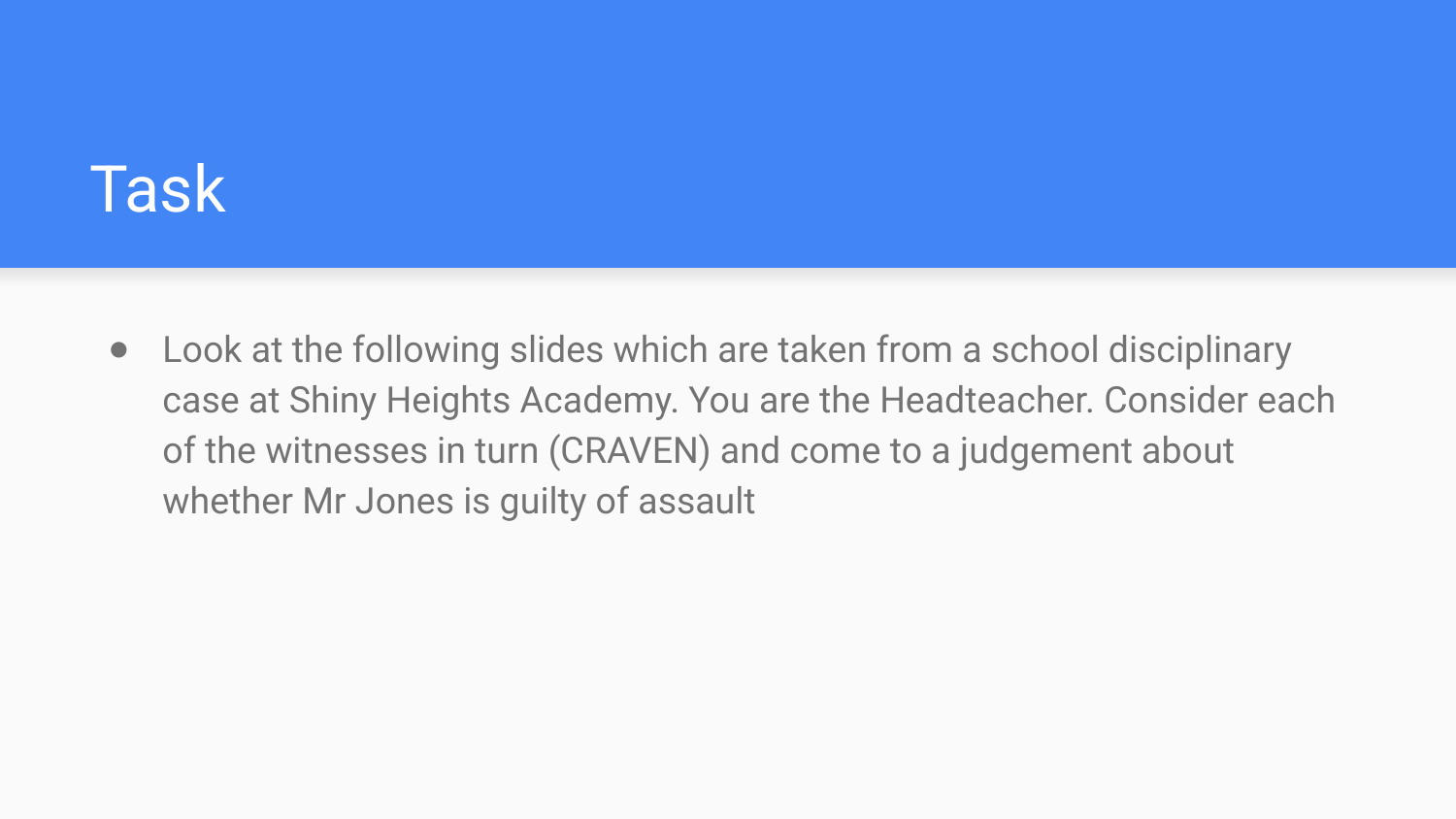

# Task
Look at the following slides which are taken from a school disciplinary case at Shiny Heights Academy. You are the Headteacher. Consider each of the witnesses in turn (CRAVEN) and come to a judgement about whether Mr Jones is guilty of assault